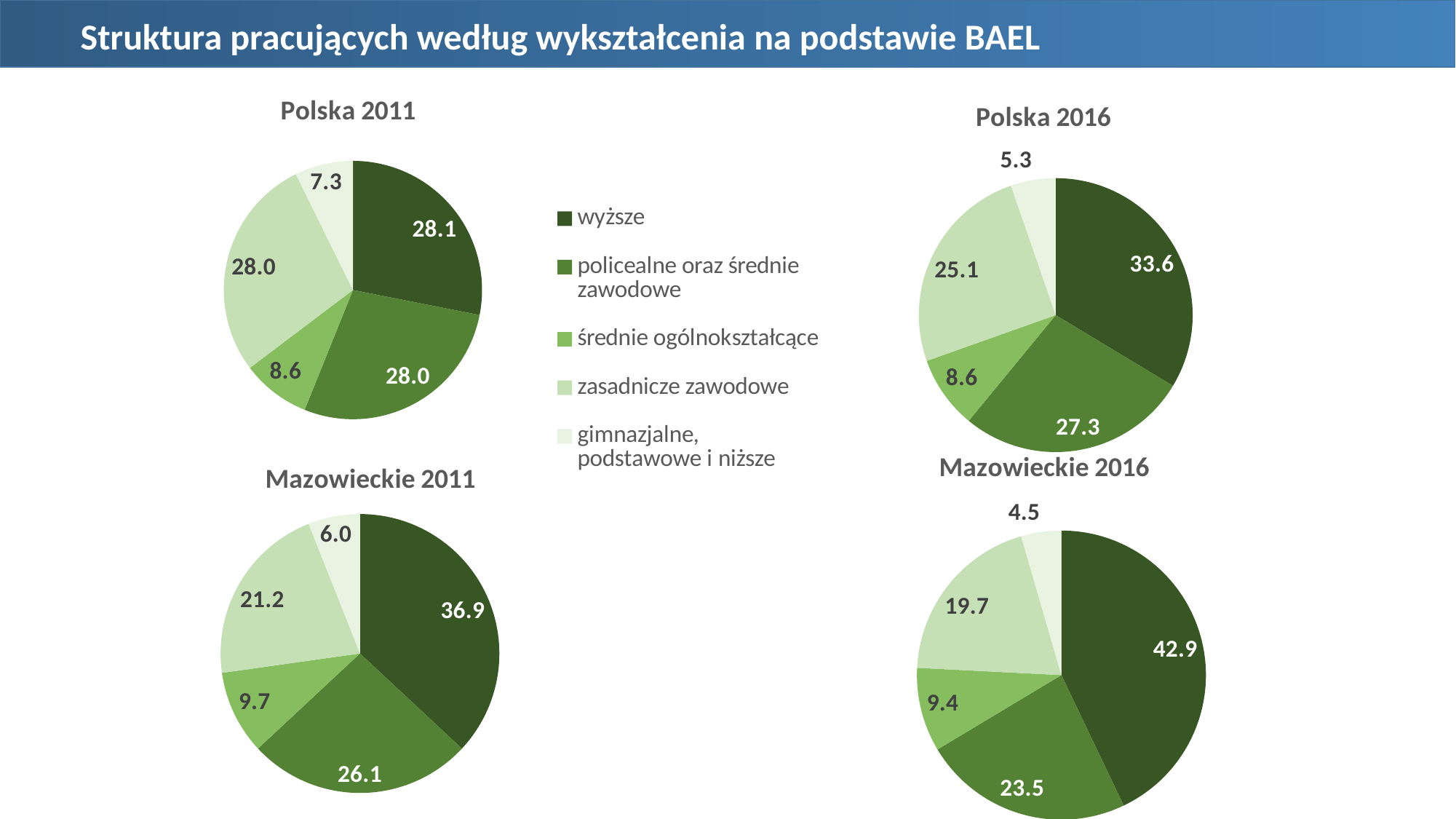

Struktura pracujących według wykształcenia na podstawie BAEL

### Chart: Polska 2011

| Category | 2011 |
|---|---|
| wyższe | 28.1 |
| policealne oraz średnie zawodowe | 28.0 |
| średnie ogólnokształcące | 8.6 |
| zasadnicze zawodowe | 28.0 |
| gimnazjalne, podstawowe i niższe | 7.3 |

### Chart: Polska 2016

| Category | 2016 |
|---|---|
| wyższe | 33.6 |
| policealne oraz średnie zawodowe | 27.3 |
| średnie ogólnokształcące | 8.6 |
| zasadnicze zawodowe | 25.1 |
| gimnazjalne, podstawowe i niższe | 5.3 |

### Chart: Mazowieckie 2011

| Category | 2011 |
|---|---|
| wyższe | 36.9 |
| policealne oraz średnie zawodowe | 26.1 |
| średnie ogólnokształcące | 9.7 |
| zasadnicze zawodowe | 21.2 |
| gimnazjalne, podstawowe i niższe | 6.0 |

### Chart: Mazowieckie 2016

| Category | 2016 |
|---|---|
| wyższe | 42.9 |
| policealne oraz średnie zawodowe | 23.5 |
| średnie ogólnokształcące | 9.4 |
| zasadnicze zawodowe | 19.7 |
| gimnazjalne, podstawowe i niższe | 4.5 |